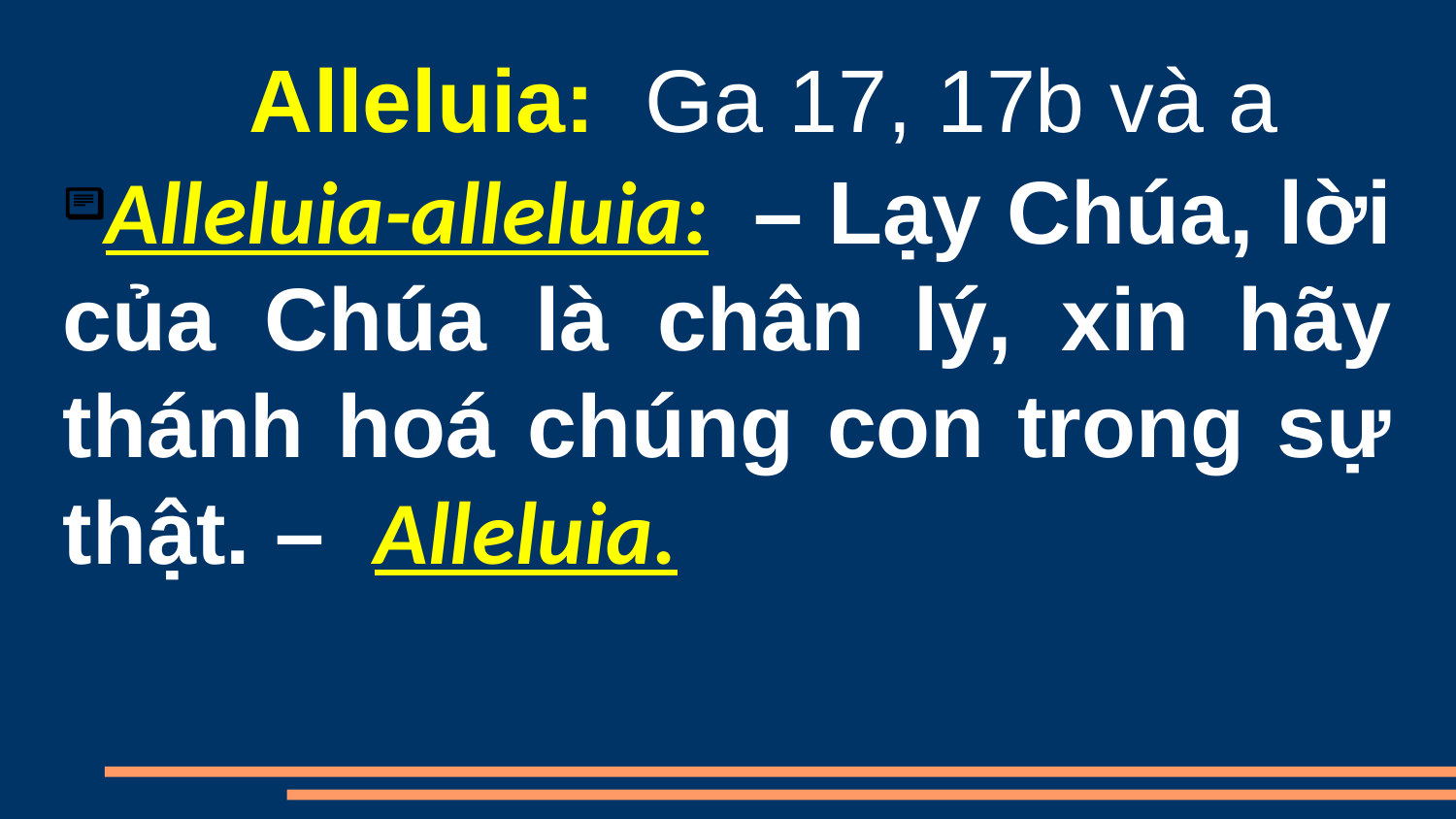

Alleluia:  Ga 17, 17b và a
Alleluia-alleluia:  – Lạy Chúa, lời của Chúa là chân lý, xin hãy thánh hoá chúng con trong sự thật. –  Alleluia.